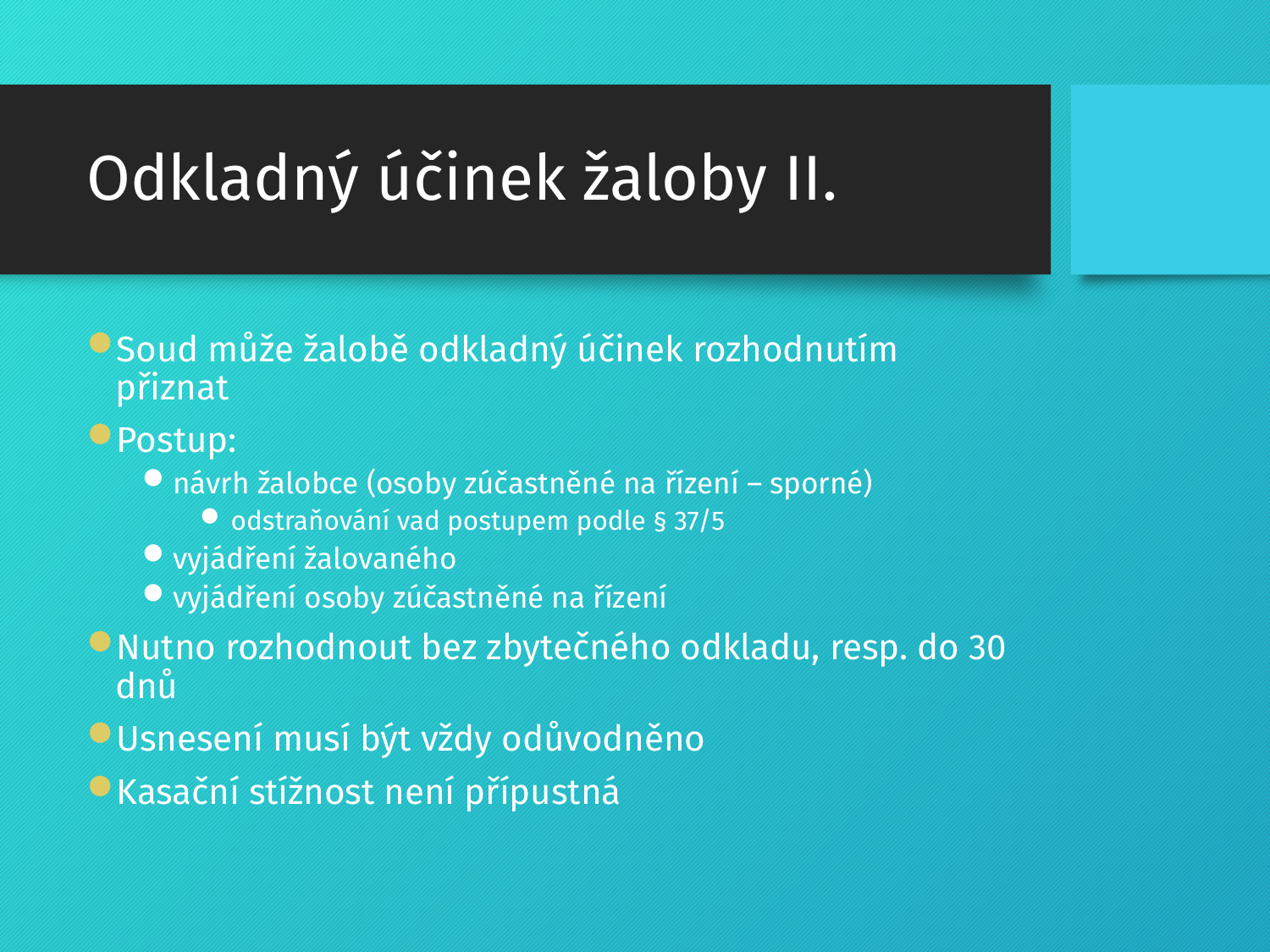

# Odkladný účinek žaloby II.
Soud může žalobě odkladný účinek rozhodnutím přiznat
Postup:
návrh žalobce (osoby zúčastněné na řízení – sporné)
odstraňování vad postupem podle § 37/5
vyjádření žalovaného
vyjádření osoby zúčastněné na řízení
Nutno rozhodnout bez zbytečného odkladu, resp. do 30 dnů
Usnesení musí být vždy odůvodněno
Kasační stížnost není přípustná